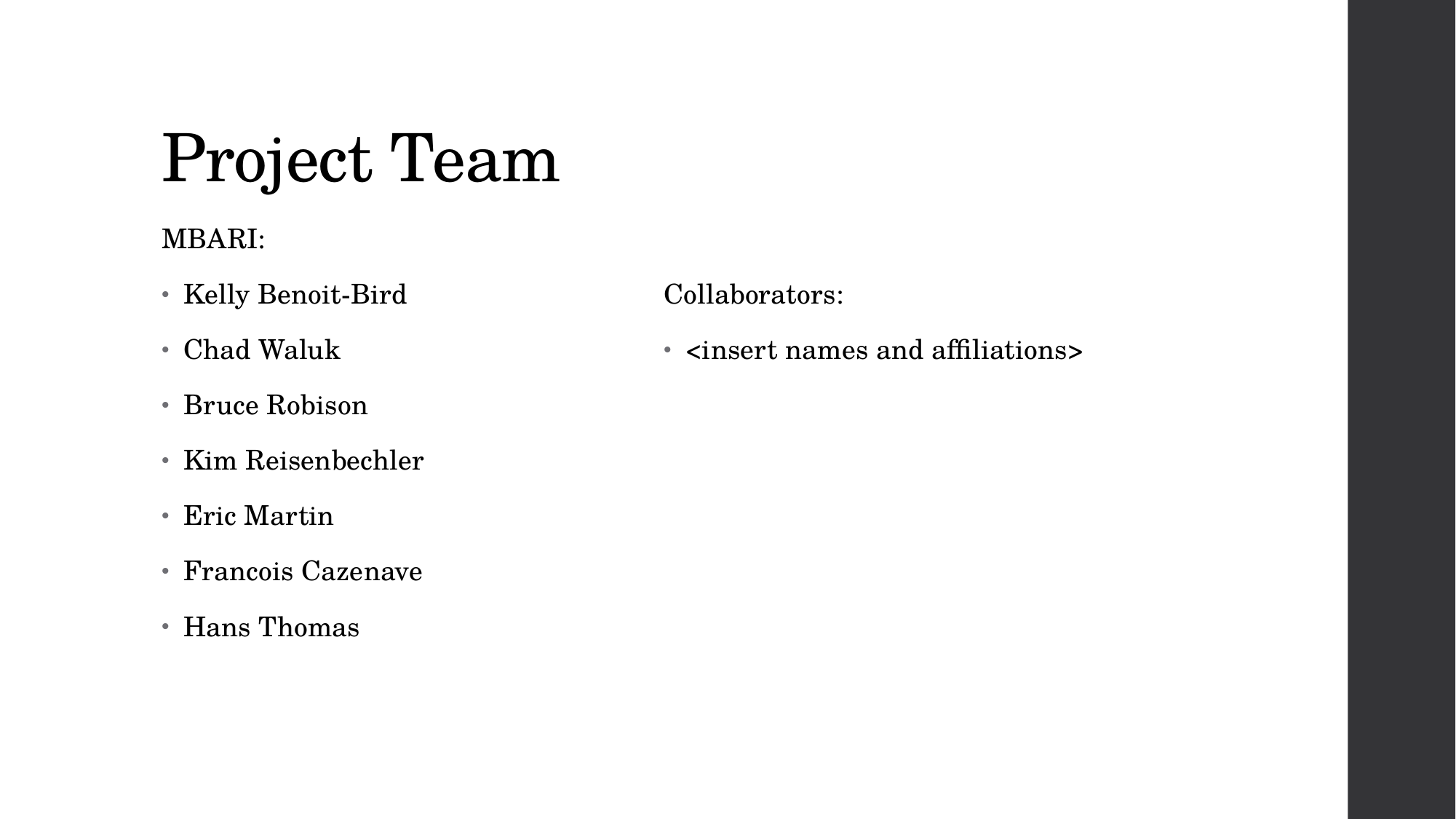

# Project Team
MBARI:
Kelly Benoit-Bird
Chad Waluk
Bruce Robison
Kim Reisenbechler
Eric Martin
Francois Cazenave
Hans Thomas

Collaborators:
<insert names and affiliations>